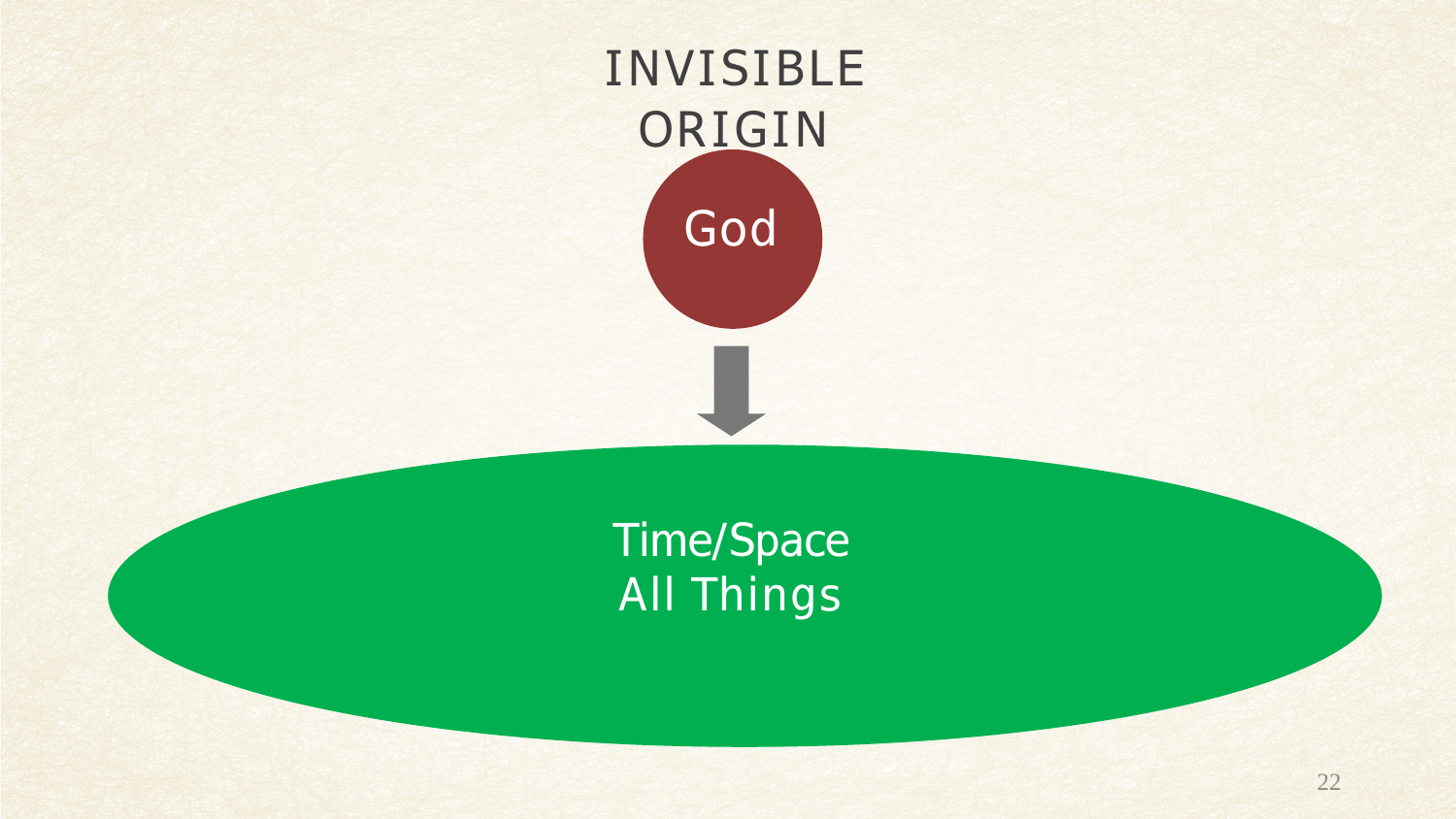

INVISIBLE ORIGIN

God
God

Time/Space
All Things
22